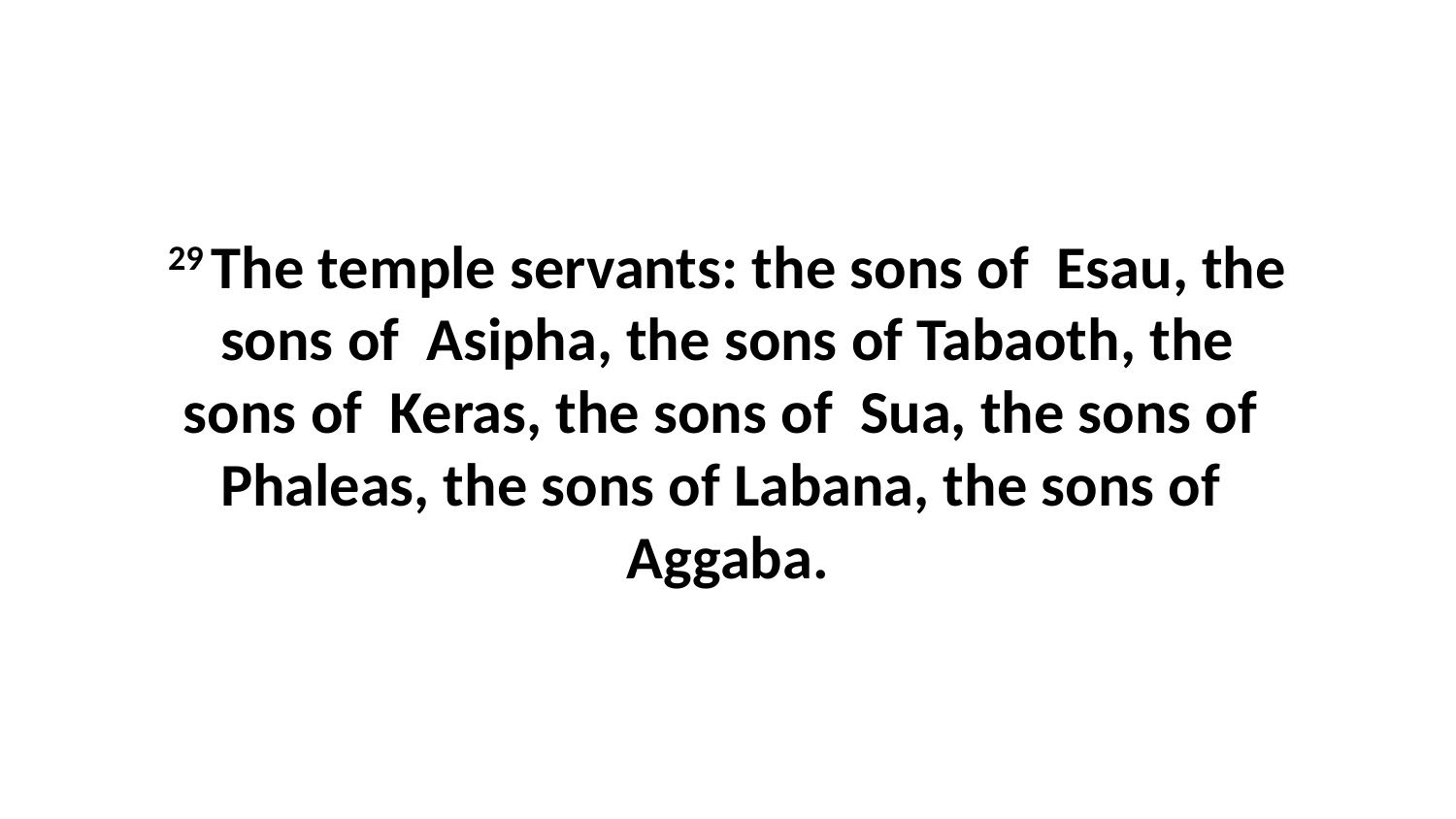

29 The temple servants: the sons of  Esau, the sons of  Asipha, the sons of Tabaoth, the sons of  Keras, the sons of  Sua, the sons of  Phaleas, the sons of Labana, the sons of  Aggaba.